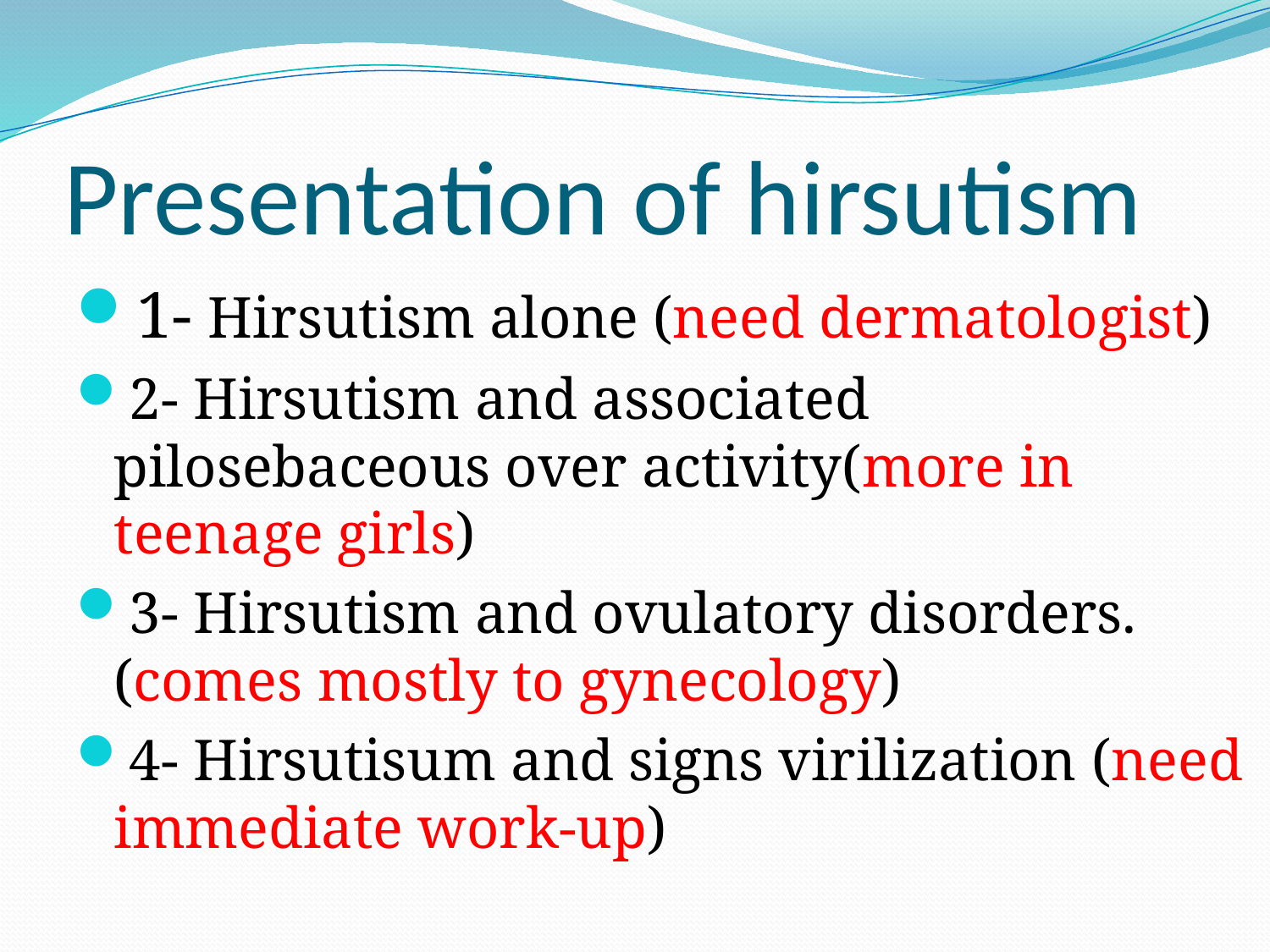

# Presentation of hirsutism
1- Hirsutism alone (need dermatologist)
2- Hirsutism and associated pilosebaceous over activity(more in teenage girls)
3- Hirsutism and ovulatory disorders.(comes mostly to gynecology)
4- Hirsutisum and signs virilization (need immediate work-up)